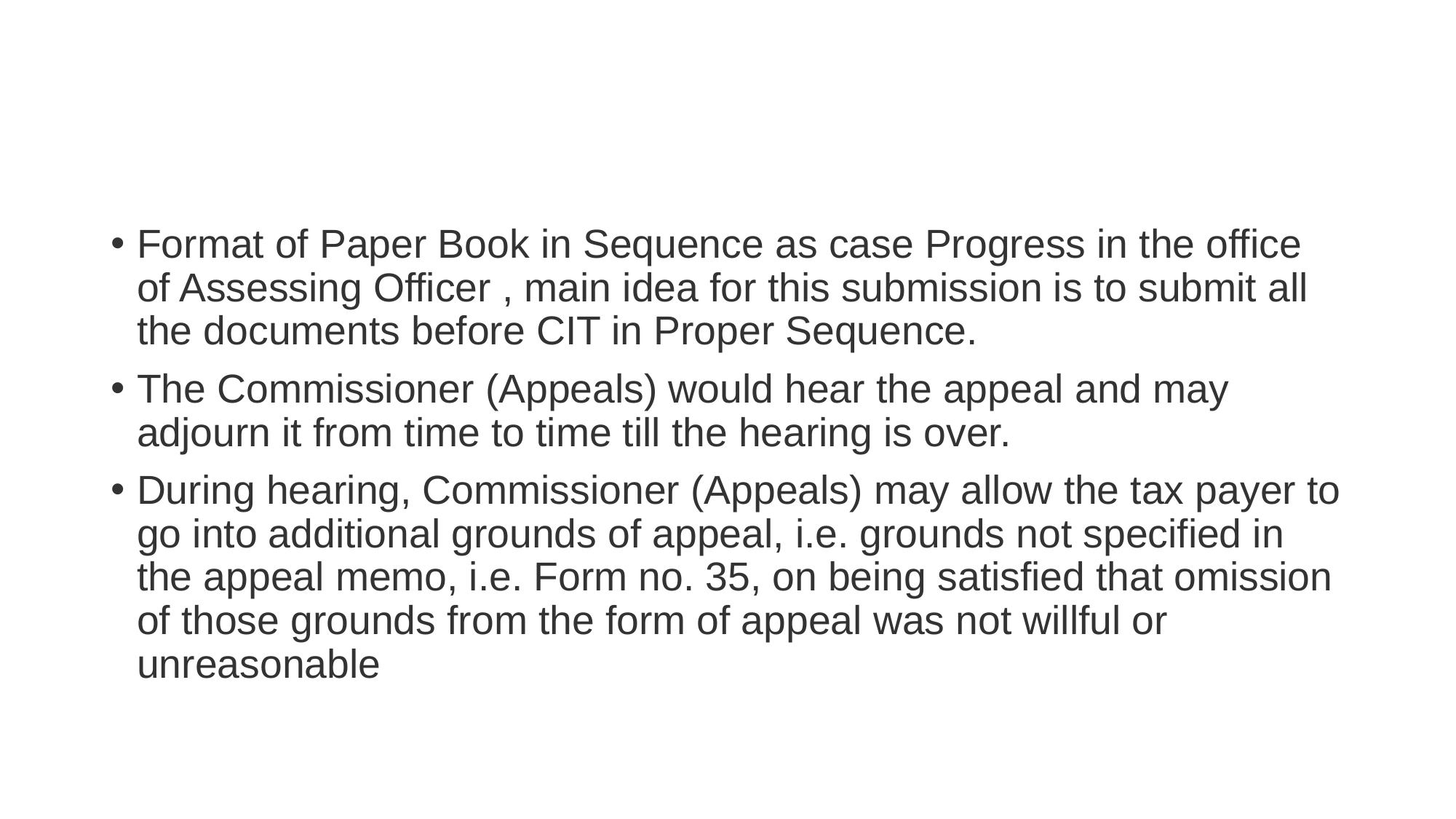

#
Format of Paper Book in Sequence as case Progress in the office of Assessing Officer , main idea for this submission is to submit all the documents before CIT in Proper Sequence.
The Commissioner (Appeals) would hear the appeal and may adjourn it from time to time till the hearing is over.
During hearing, Commissioner (Appeals) may allow the tax payer to go into additional grounds of appeal, i.e. grounds not specified in the appeal memo, i.e. Form no. 35, on being satisfied that omission of those grounds from the form of appeal was not willful or unreasonable